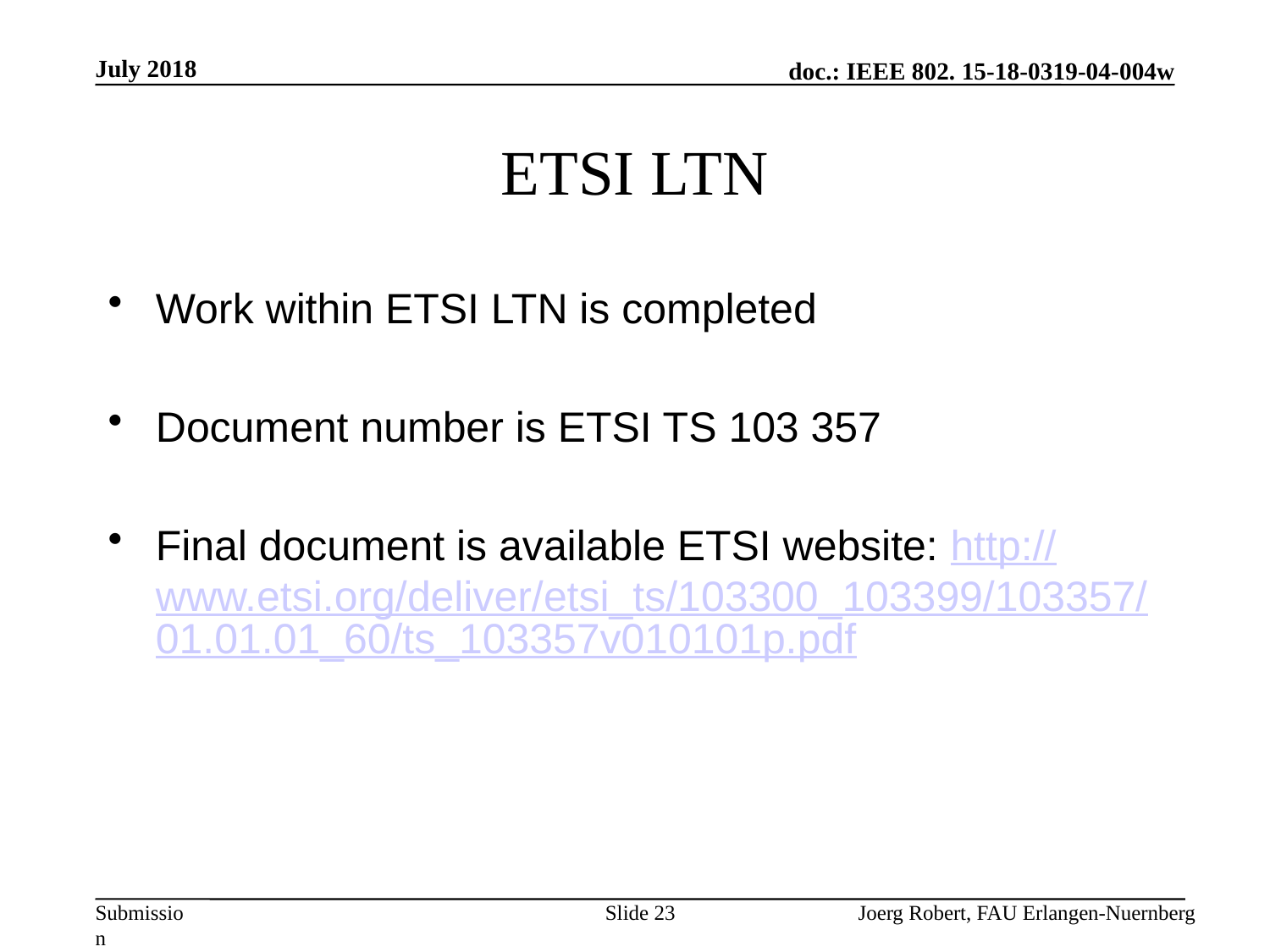

July 2018
# ETSI LTN
Work within ETSI LTN is completed

Document number is ETSI TS 103 357

Final document is available ETSI website: http://www.etsi.org/deliver/etsi_ts/103300_103399/103357/01.01.01_60/ts_103357v010101p.pdf

Slide 23
Joerg Robert, FAU Erlangen-Nuernberg